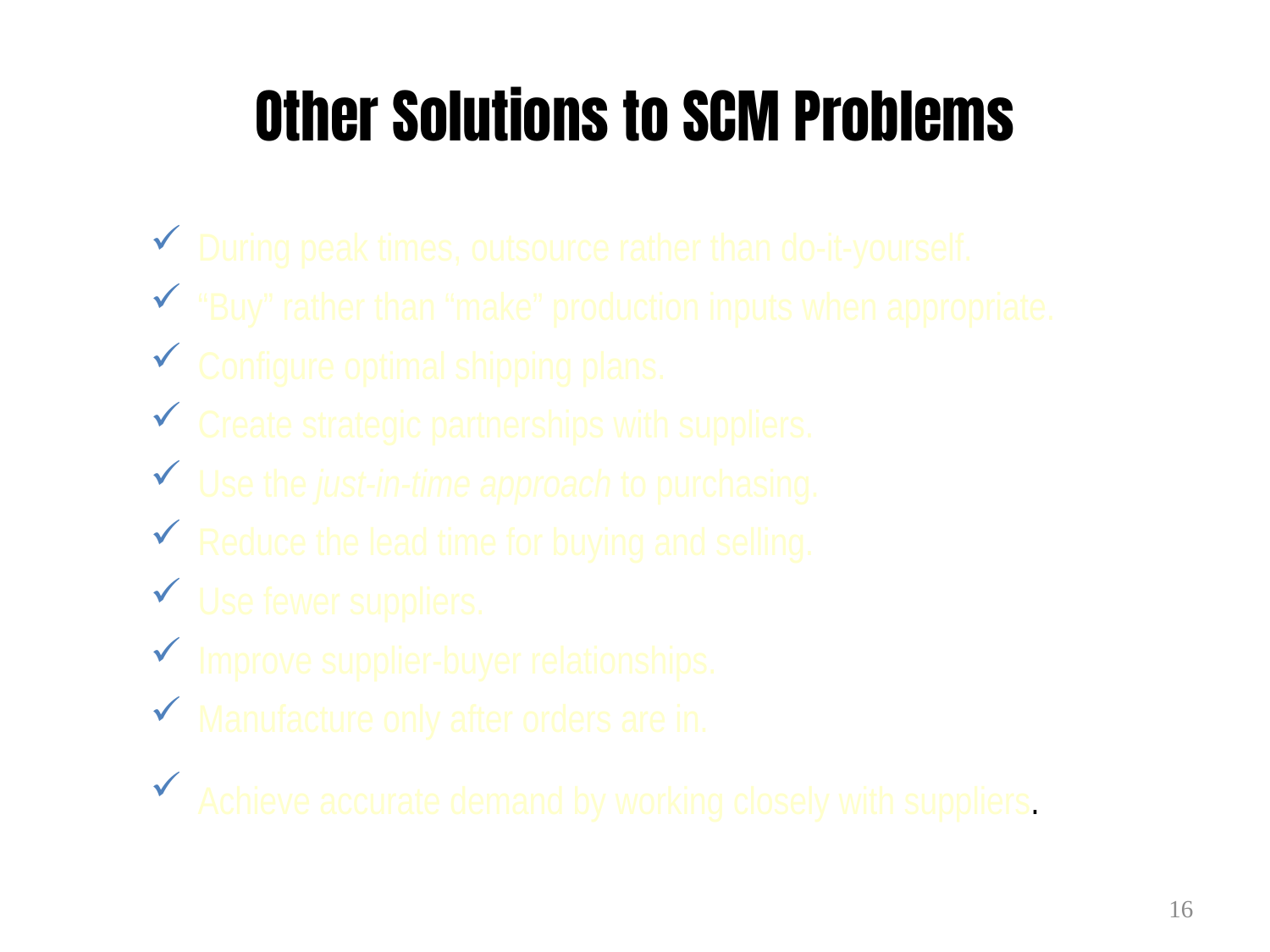

# Other Solutions to SCM Problems
During peak times, outsource rather than do-it-yourself.
“Buy” rather than “make” production inputs when appropriate.
Configure optimal shipping plans.
Create strategic partnerships with suppliers.
Use the just-in-time approach to purchasing.
Reduce the lead time for buying and selling.
Use fewer suppliers.
Improve supplier-buyer relationships.
Manufacture only after orders are in.
Achieve accurate demand by working closely with suppliers.
16